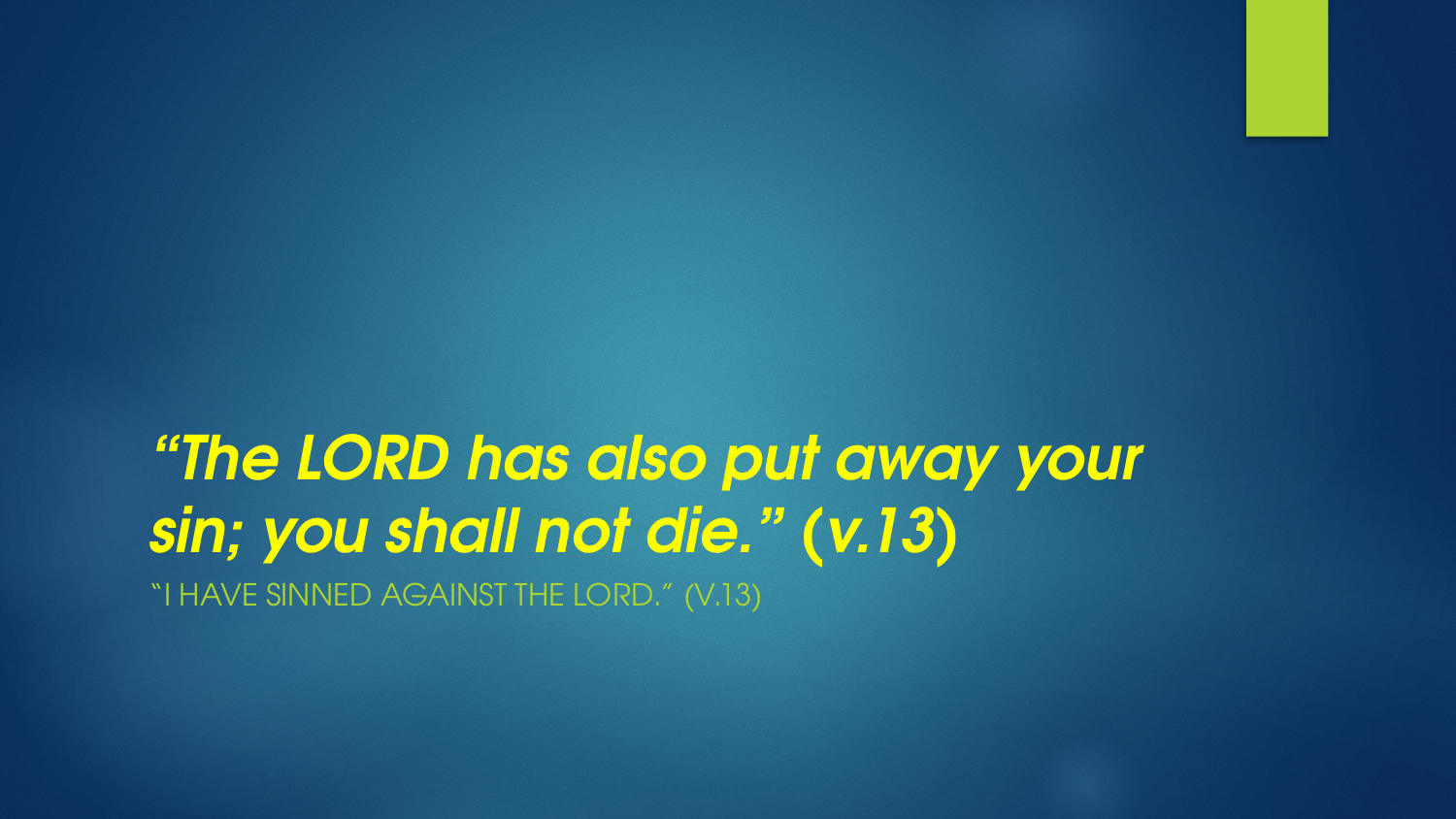

# “The LORD has also put away your sin; you shall not die.” (v.13)
“I have sinned against the LORD.” (v.13)